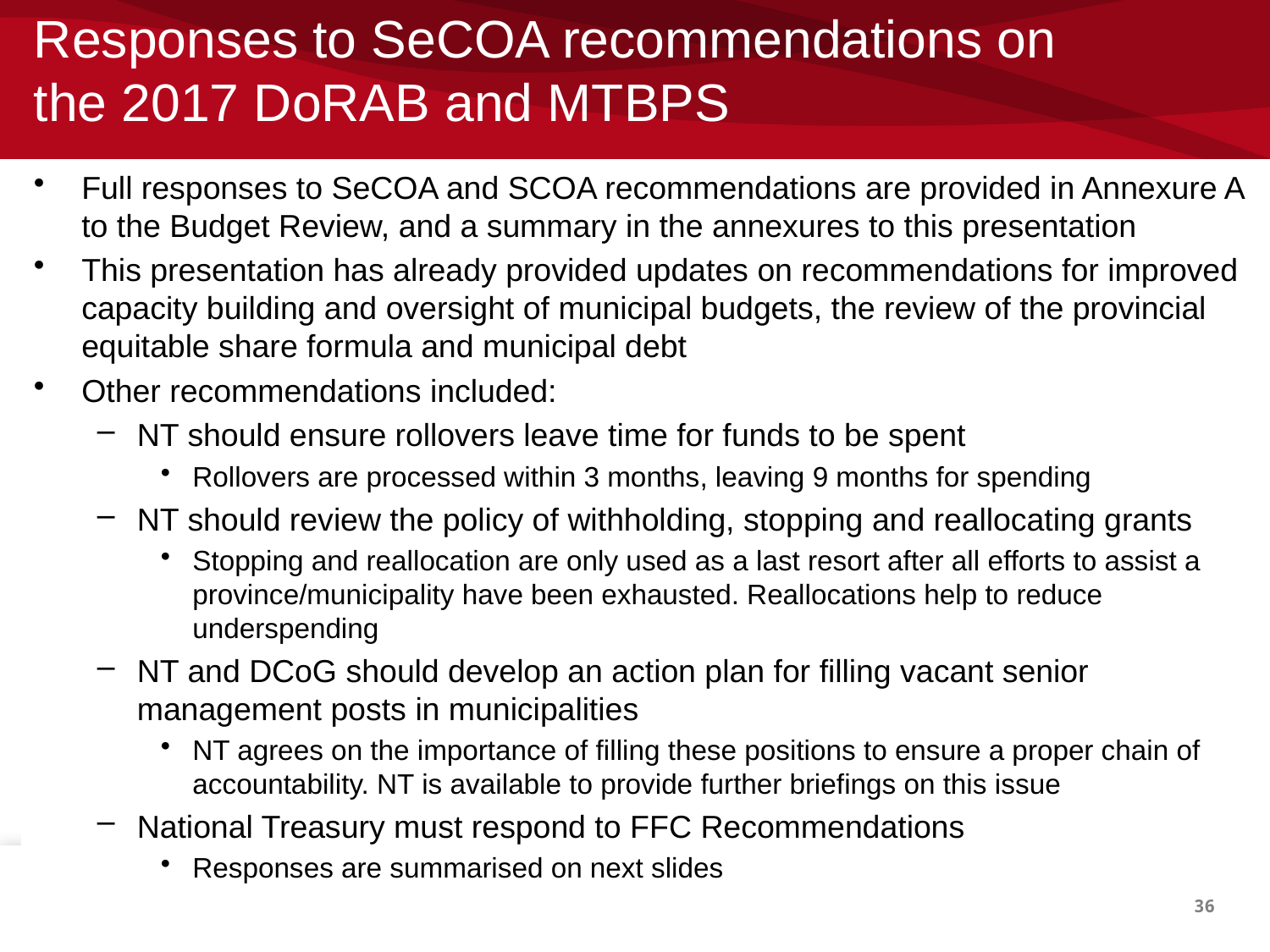

# Responses to SeCOA recommendations on the 2017 DoRAB and MTBPS
Full responses to SeCOA and SCOA recommendations are provided in Annexure A to the Budget Review, and a summary in the annexures to this presentation
This presentation has already provided updates on recommendations for improved capacity building and oversight of municipal budgets, the review of the provincial equitable share formula and municipal debt
Other recommendations included:
NT should ensure rollovers leave time for funds to be spent
Rollovers are processed within 3 months, leaving 9 months for spending
NT should review the policy of withholding, stopping and reallocating grants
Stopping and reallocation are only used as a last resort after all efforts to assist a province/municipality have been exhausted. Reallocations help to reduce underspending
NT and DCoG should develop an action plan for filling vacant senior management posts in municipalities
NT agrees on the importance of filling these positions to ensure a proper chain of accountability. NT is available to provide further briefings on this issue
National Treasury must respond to FFC Recommendations
Responses are summarised on next slides

36